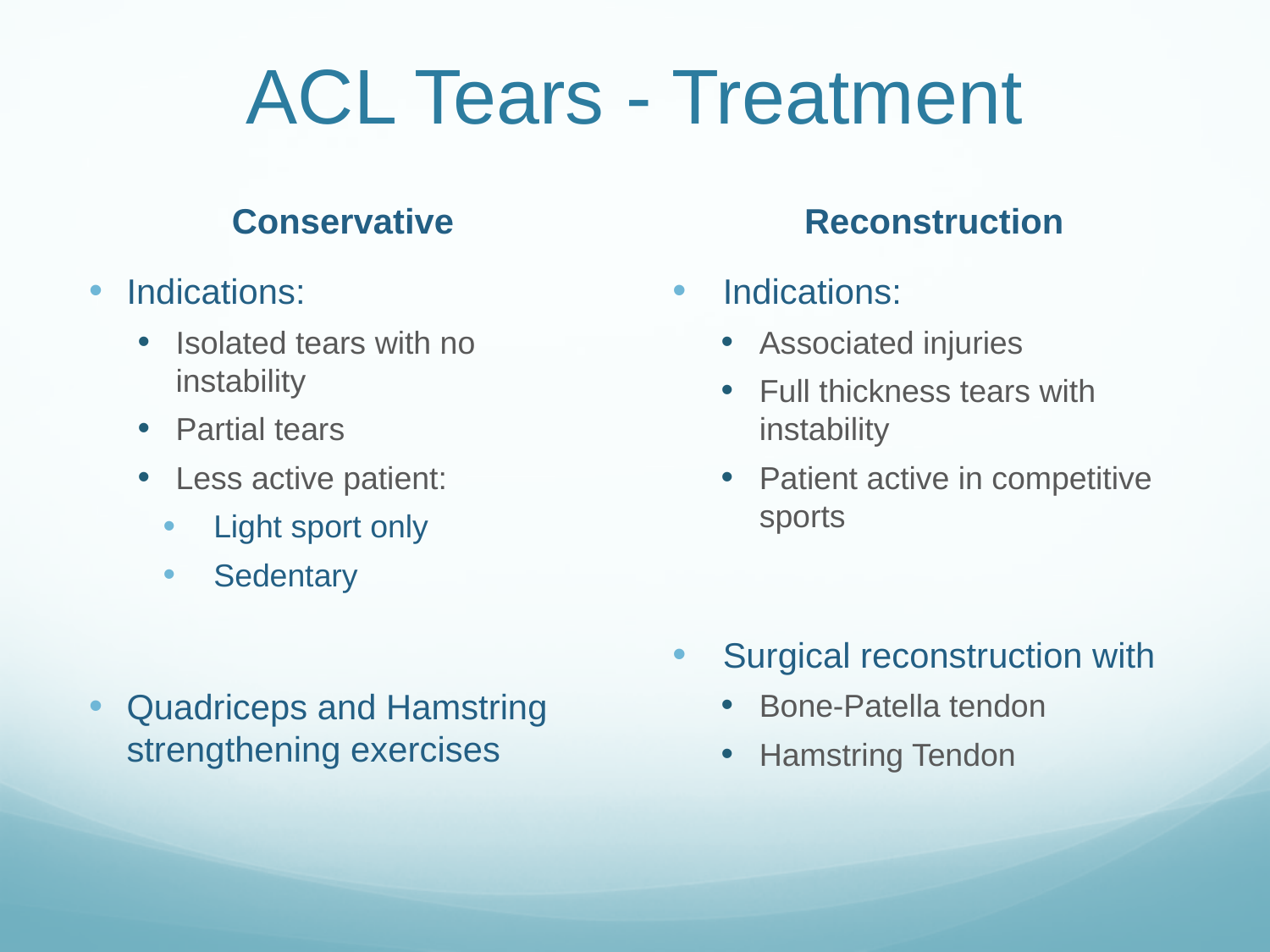

# ACL Tears - Treatment
Conservative
Indications:
Isolated tears with no instability
Partial tears
Less active patient:
Light sport only
Sedentary

Quadriceps and Hamstring strengthening exercises

Reconstruction
Indications:
Associated injuries
Full thickness tears with instability
Patient active in competitive sports

Surgical reconstruction with
Bone-Patella tendon
Hamstring Tendon